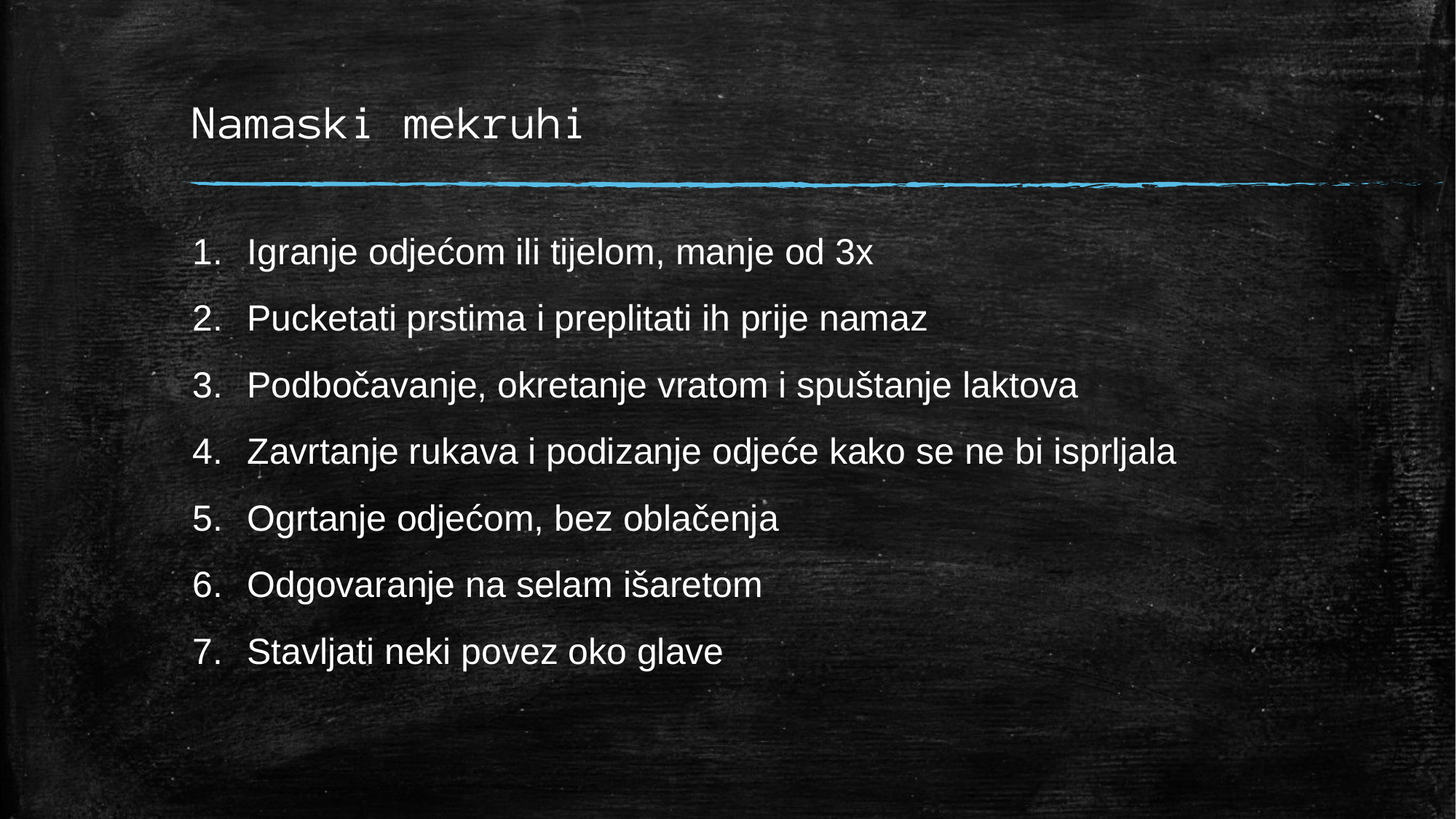

# Namaski mekruhi
Igranje odjećom ili tijelom, manje od 3x
Pucketati prstima i preplitati ih prije namaz
Podbočavanje, okretanje vratom i spuštanje laktova
Zavrtanje rukava i podizanje odjeće kako se ne bi isprljala
Ogrtanje odjećom, bez oblačenja
Odgovaranje na selam išaretom
Stavljati neki povez oko glave